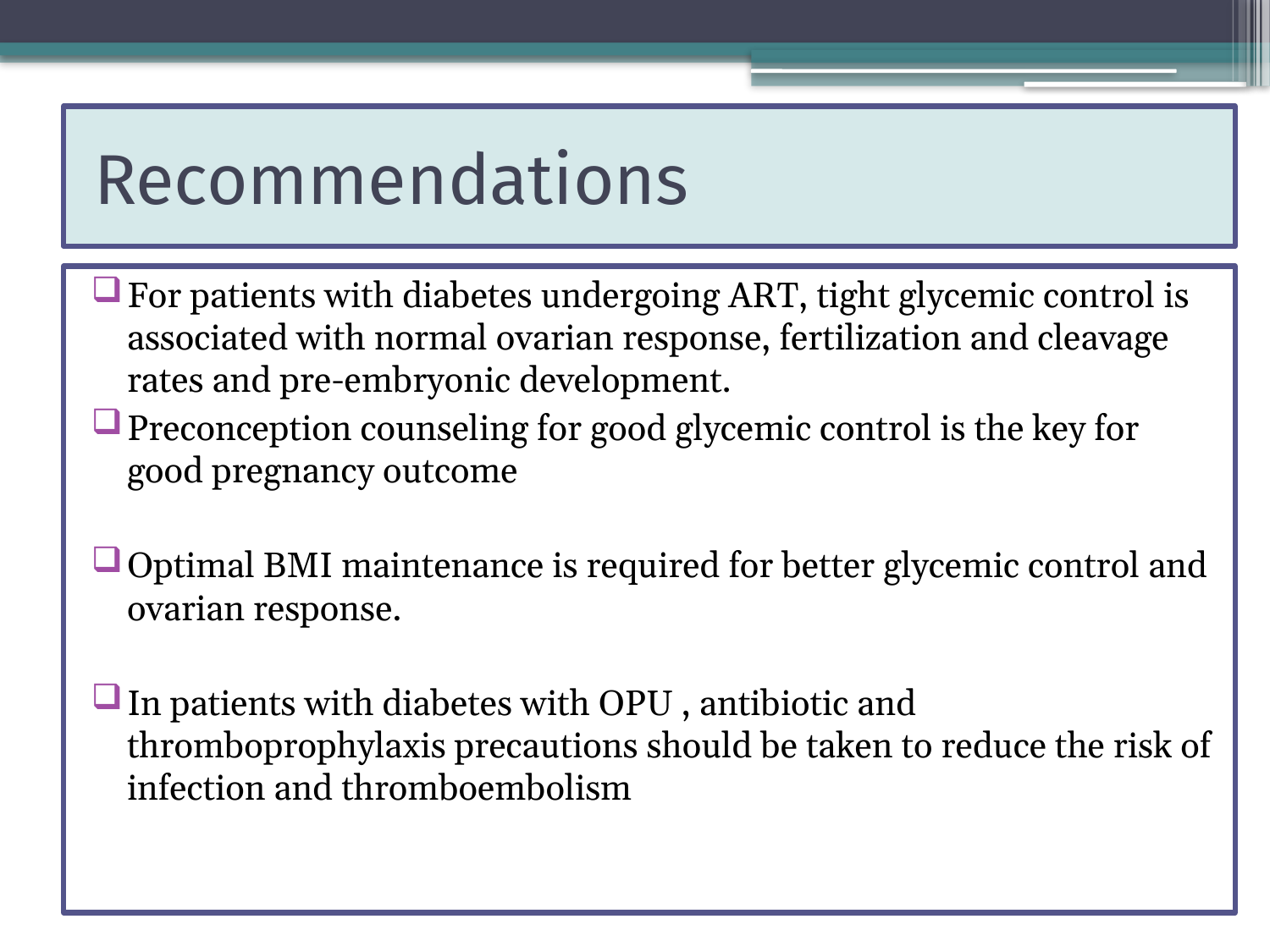

# Recommendations
For patients with diabetes undergoing ART, tight glycemic control is associated with normal ovarian response, fertilization and cleavage rates and pre-embryonic development.
Preconception counseling for good glycemic control is the key for good pregnancy outcome

Optimal BMI maintenance is required for better glycemic control and ovarian response.

In patients with diabetes with OPU , antibiotic and thromboprophylaxis precautions should be taken to reduce the risk of infection and thromboembolism